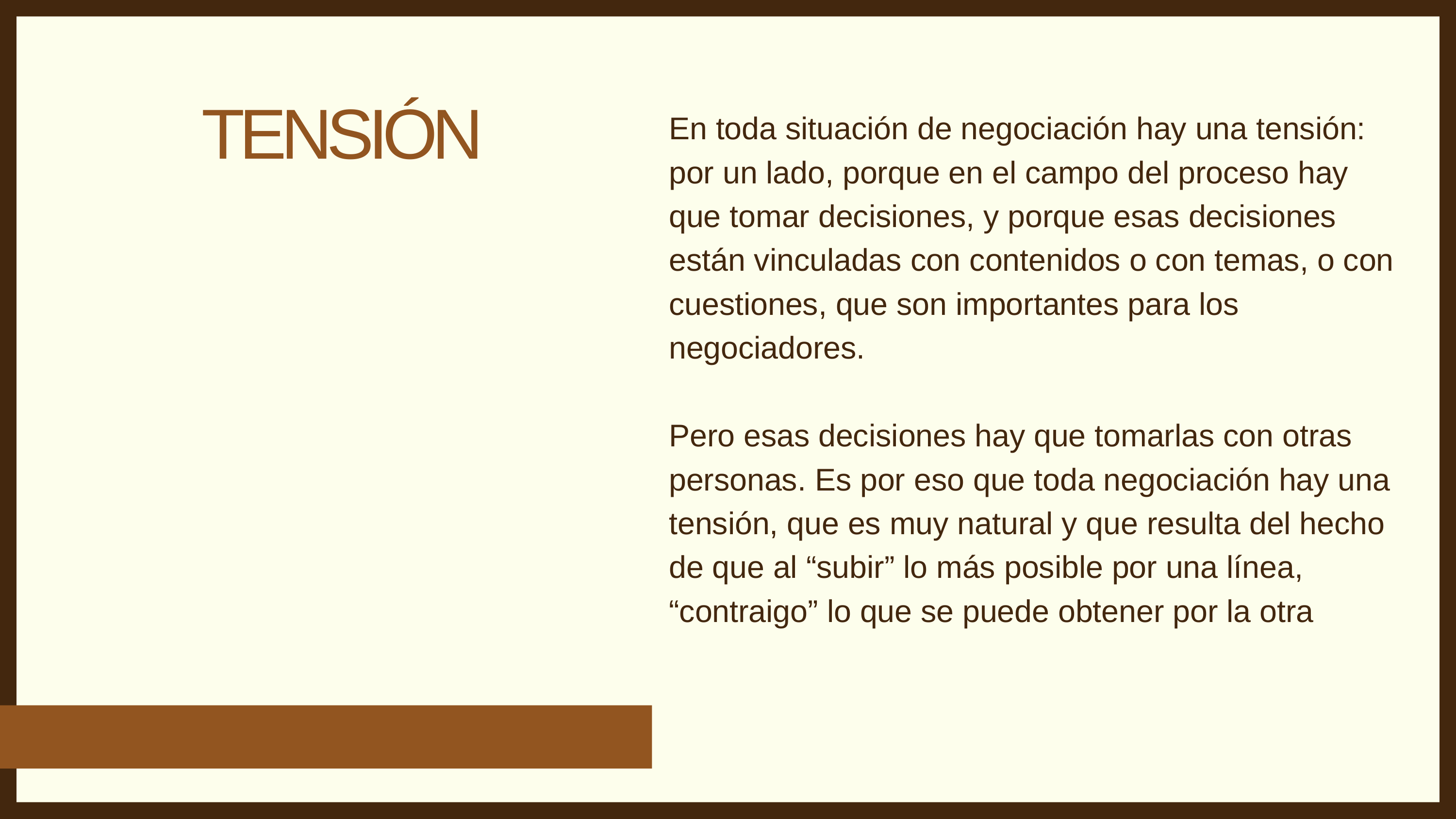

En toda situación de negociación hay una tensión: por un lado, porque en el campo del proceso hay que tomar decisiones, y porque esas decisiones están vinculadas con contenidos o con temas, o con cuestiones, que son importantes para los negociadores.

Pero esas decisiones hay que tomarlas con otras personas. Es por eso que toda negociación hay una tensión, que es muy natural y que resulta del hecho de que al “subir” lo más posible por una línea, “contraigo” lo que se puede obtener por la otra

 TENSIÓN